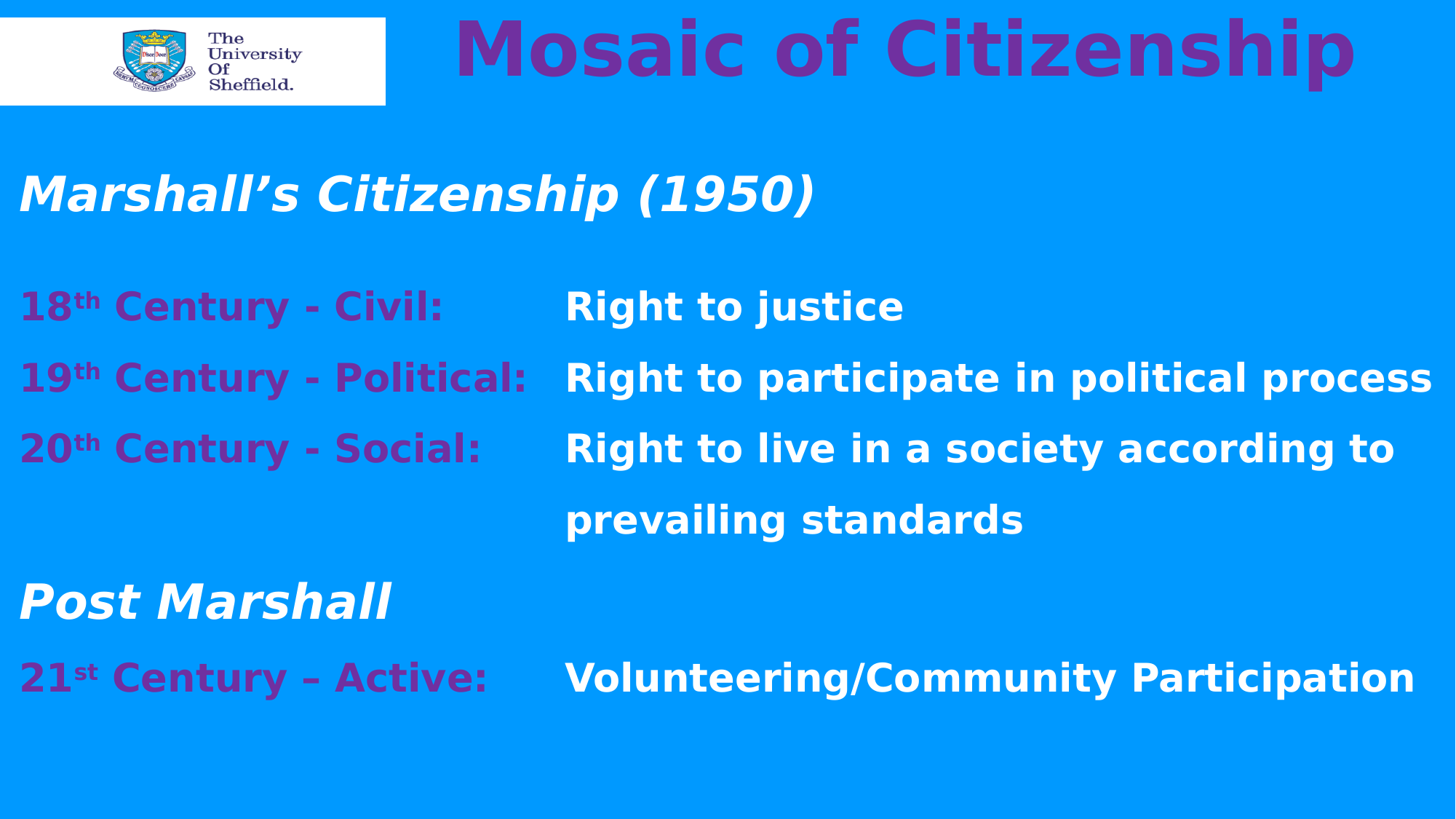

# Mosaic of Citizenship
Marshall’s Citizenship (1950)

18th Century - Civil: 	Right to justice
19th Century - Political: 	Right to participate in political process
20th Century - Social: 	Right to live in a society according to 							prevailing standards
Post Marshall
21st Century – Active: 	Volunteering/Community Participation